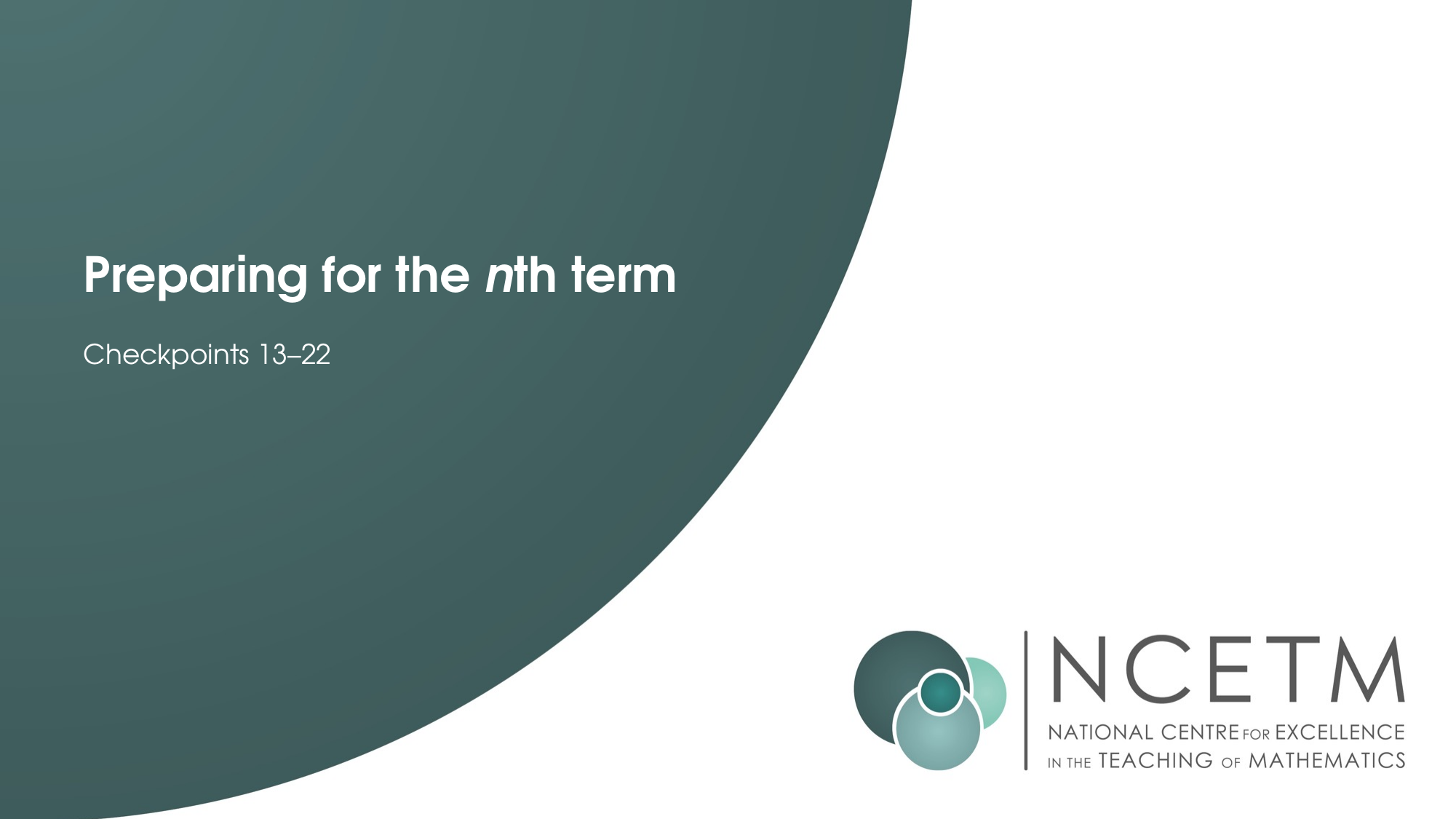

# Preparing for the nth term
Checkpoints 13–22